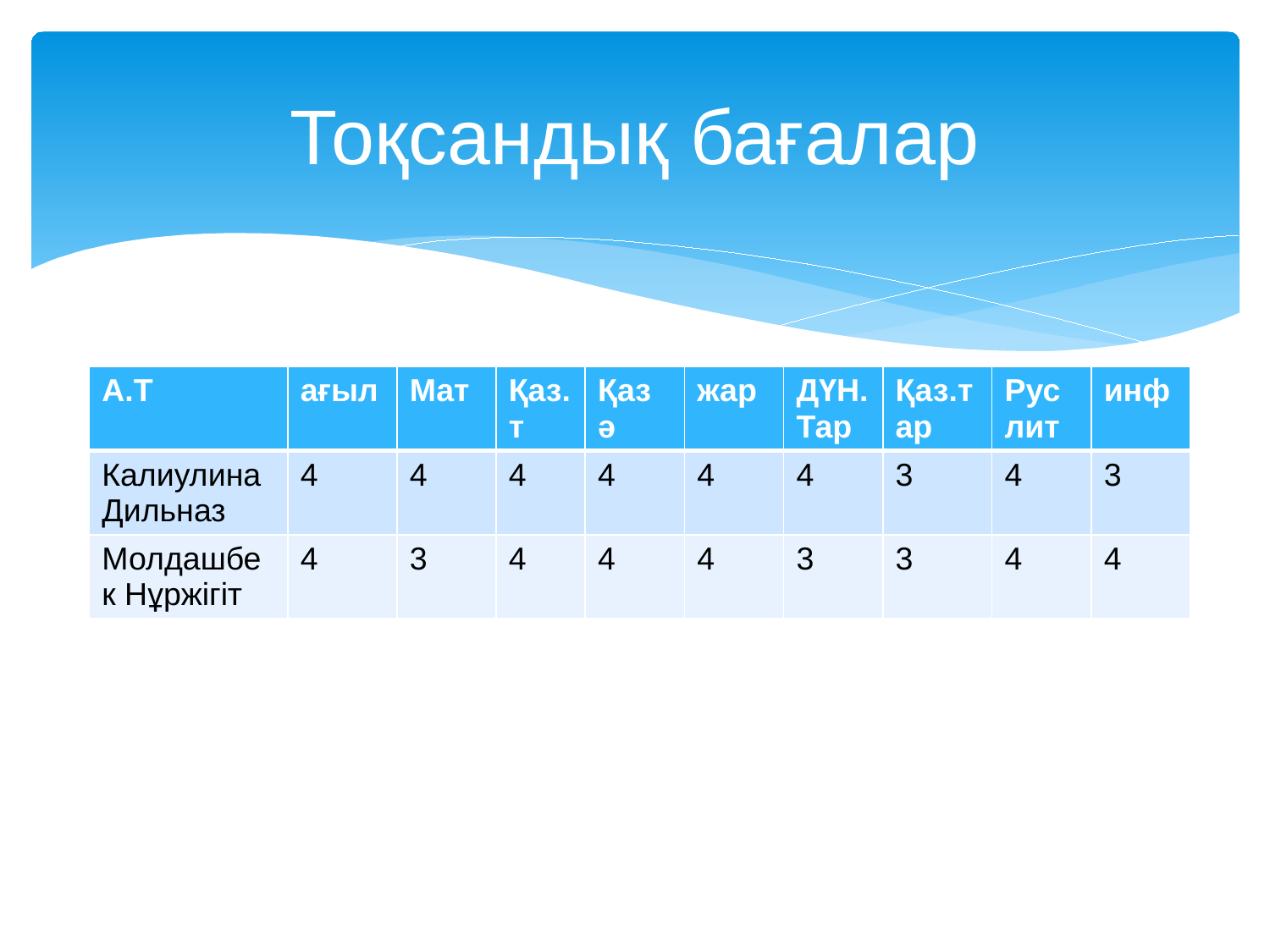

# Тоқсандық бағалар
| А.Т | ағыл | Мат | Қаз. т | Қаз ә | жар | ДҮН.Тар | Қаз.тар | Рус лит | инф |
| --- | --- | --- | --- | --- | --- | --- | --- | --- | --- |
| Калиулина Дильназ | 4 | 4 | 4 | 4 | 4 | 4 | 3 | 4 | 3 |
| Молдашбек Нұржігіт | 4 | 3 | 4 | 4 | 4 | 3 | 3 | 4 | 4 |